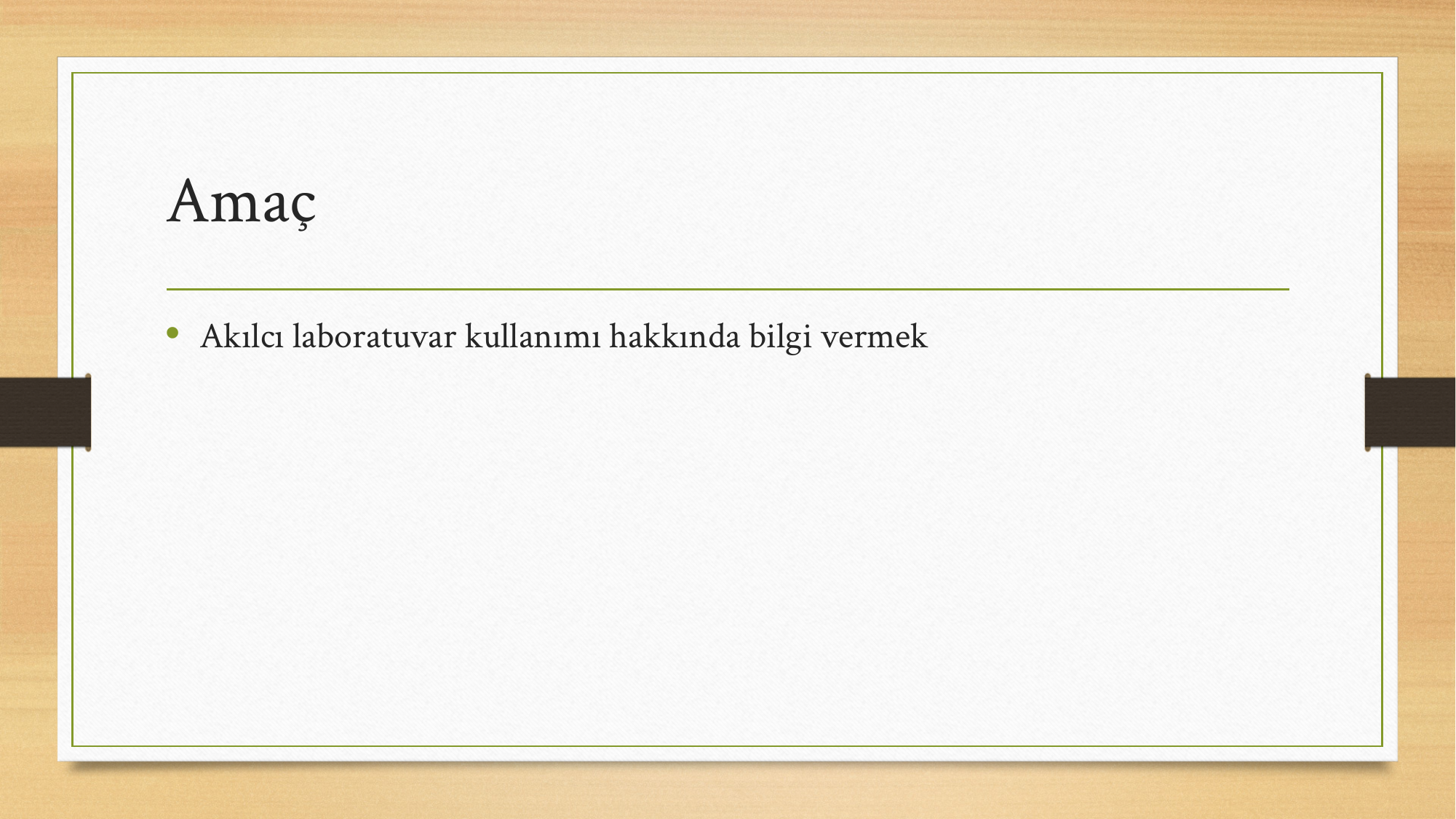

# Amaç
Akılcı laboratuvar kullanımı hakkında bilgi vermek